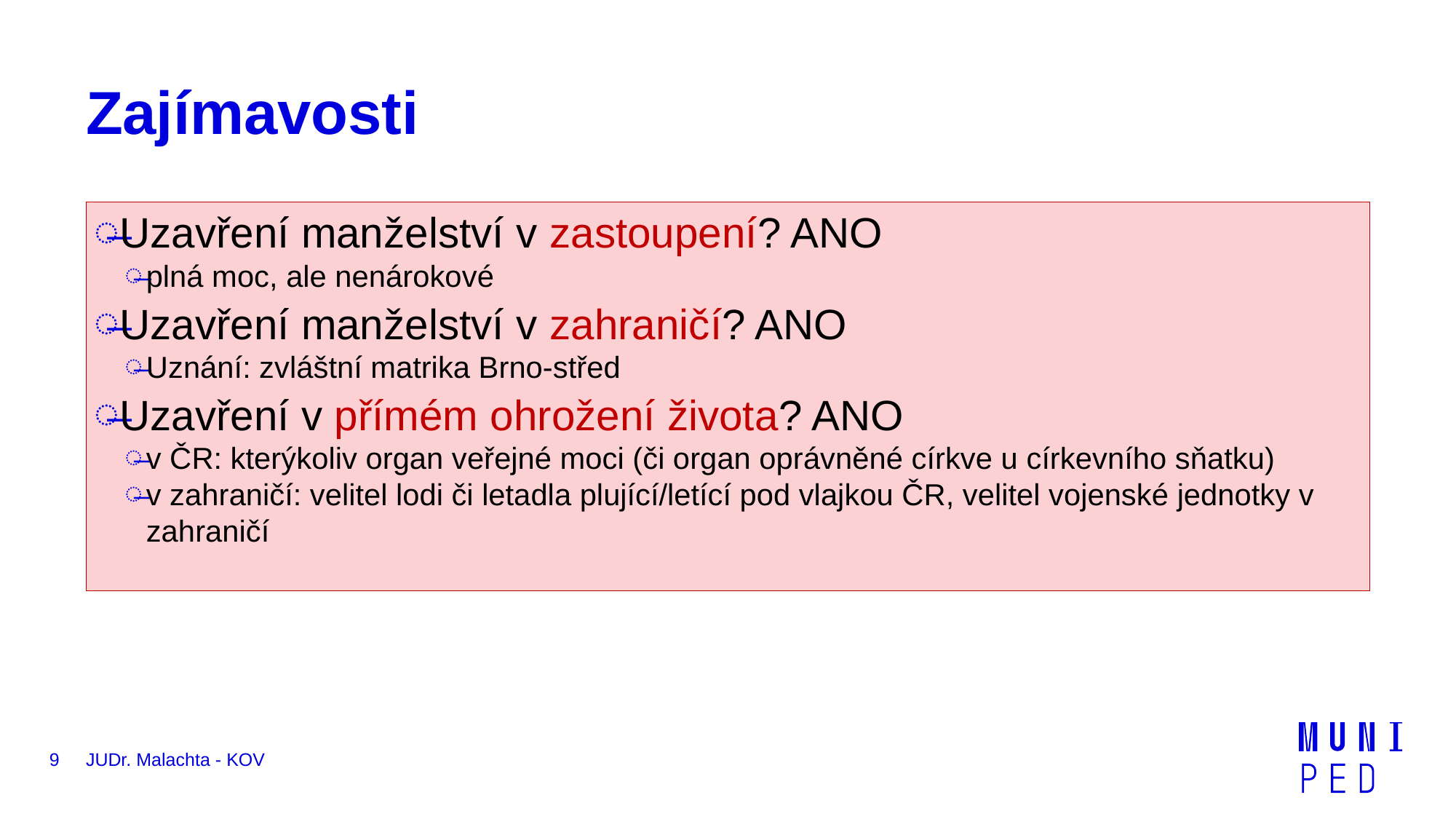

# Zajímavosti
Uzavření manželství v zastoupení? ANO
plná moc, ale nenárokové
Uzavření manželství v zahraničí? ANO
Uznání: zvláštní matrika Brno-střed
Uzavření v přímém ohrožení života? ANO
v ČR: kterýkoliv organ veřejné moci (či organ oprávněné církve u církevního sňatku)
v zahraničí: velitel lodi či letadla plující/letící pod vlajkou ČR, velitel vojenské jednotky v zahraničí
9
JUDr. Malachta - KOV